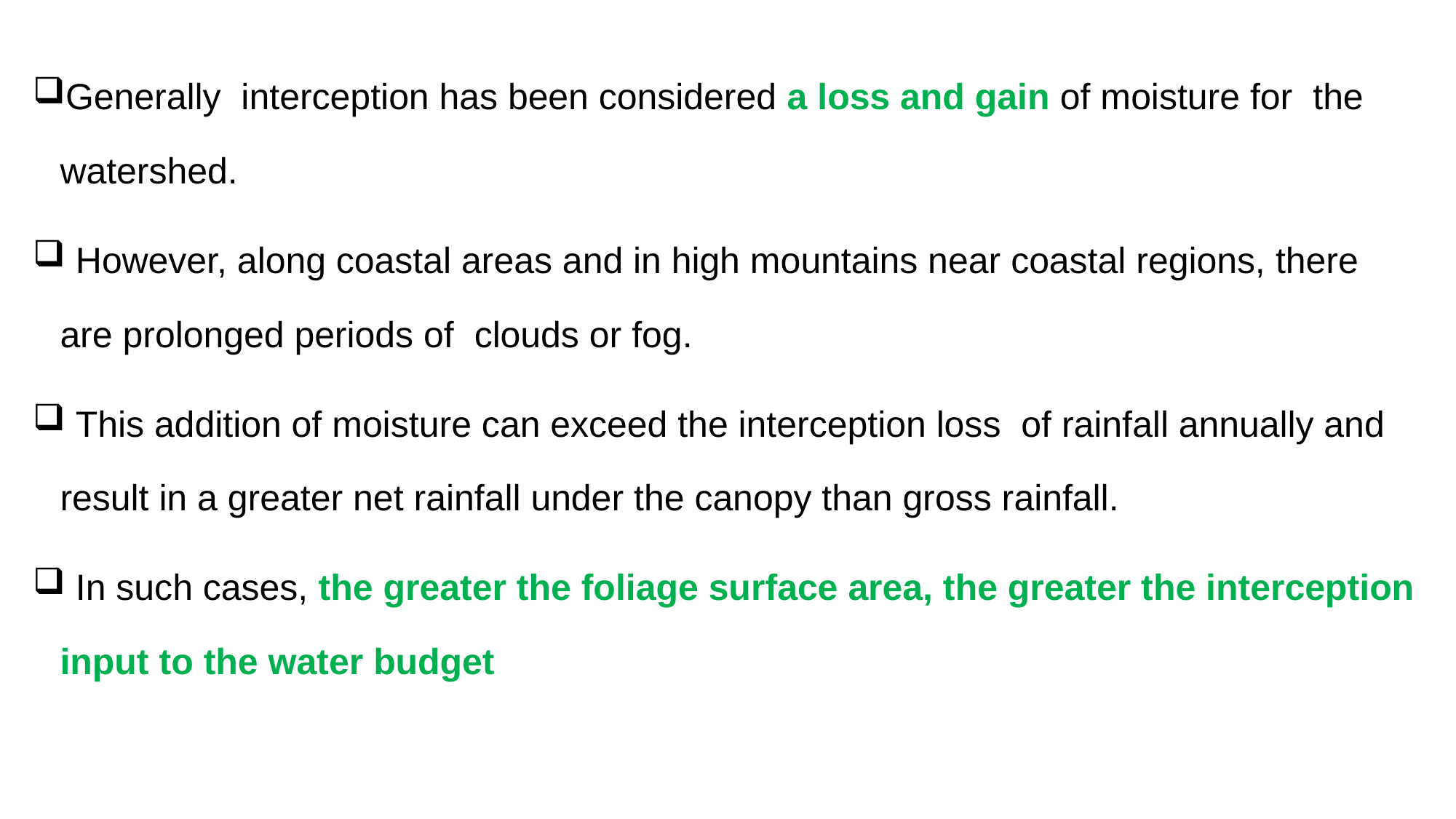

Generally  interception has been considered a loss and gain of moisture for  the  watershed.
 However, along coastal areas and in high mountains near coastal regions, there are prolonged periods of  clouds or fog.
 This addition of moisture can exceed the interception loss  of rainfall annually and result in a greater net rainfall under the canopy than gross rainfall.
 In such cases, the greater the foliage surface area, the greater the interception input to the water budget